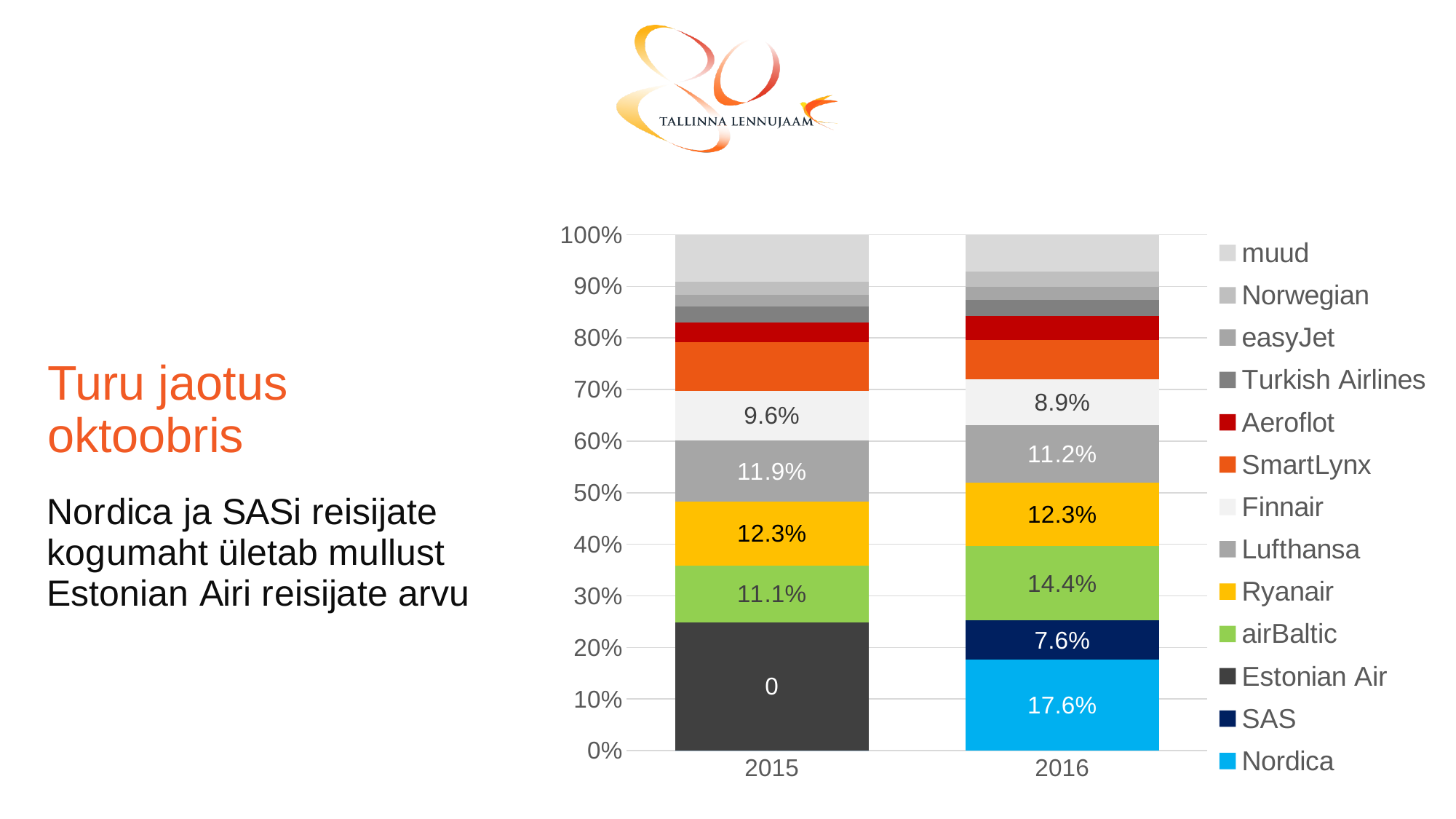

### Chart

| Category | Nordica | SAS  | Estonian Air | airBaltic | Ryanair | Lufthansa | Finnair | SmartLynx | Aeroflot | Turkish Airlines | easyJet | Norwegian | muud |
|---|---|---|---|---|---|---|---|---|---|---|---|---|---|
| 2015 | 0.0 | 0.0 | 0.248 | 0.111 | 0.123 | 0.119 | 0.096 | 0.095 | 0.038 | 0.031 | 0.022 | 0.026 | 0.09099999999999997 |
| 2016 | 0.176 | 0.076 | 0.0 | 0.144 | 0.123 | 0.112 | 0.089 | 0.076 | 0.046 | 0.031 | 0.026 | 0.029 | 0.07199999999999995 |
Turu jaotus oktoobris